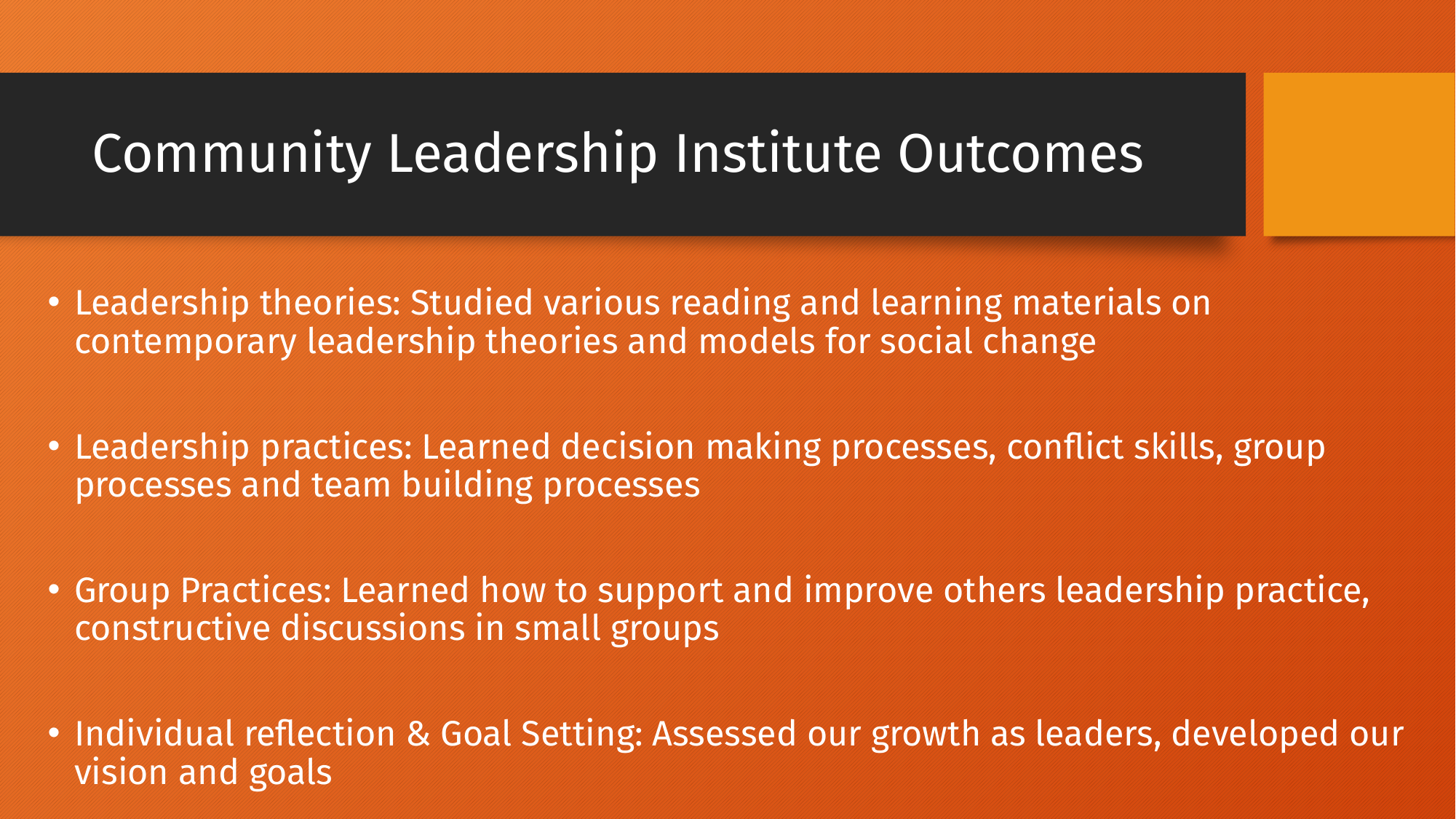

# Community Leadership Institute Outcomes
Leadership theories: Studied various reading and learning materials on contemporary leadership theories and models for social change

Leadership practices: Learned decision making processes, conflict skills, group processes and team building processes

Group Practices: Learned how to support and improve others leadership practice, constructive discussions in small groups

Individual reflection & Goal Setting: Assessed our growth as leaders, developed our vision and goals